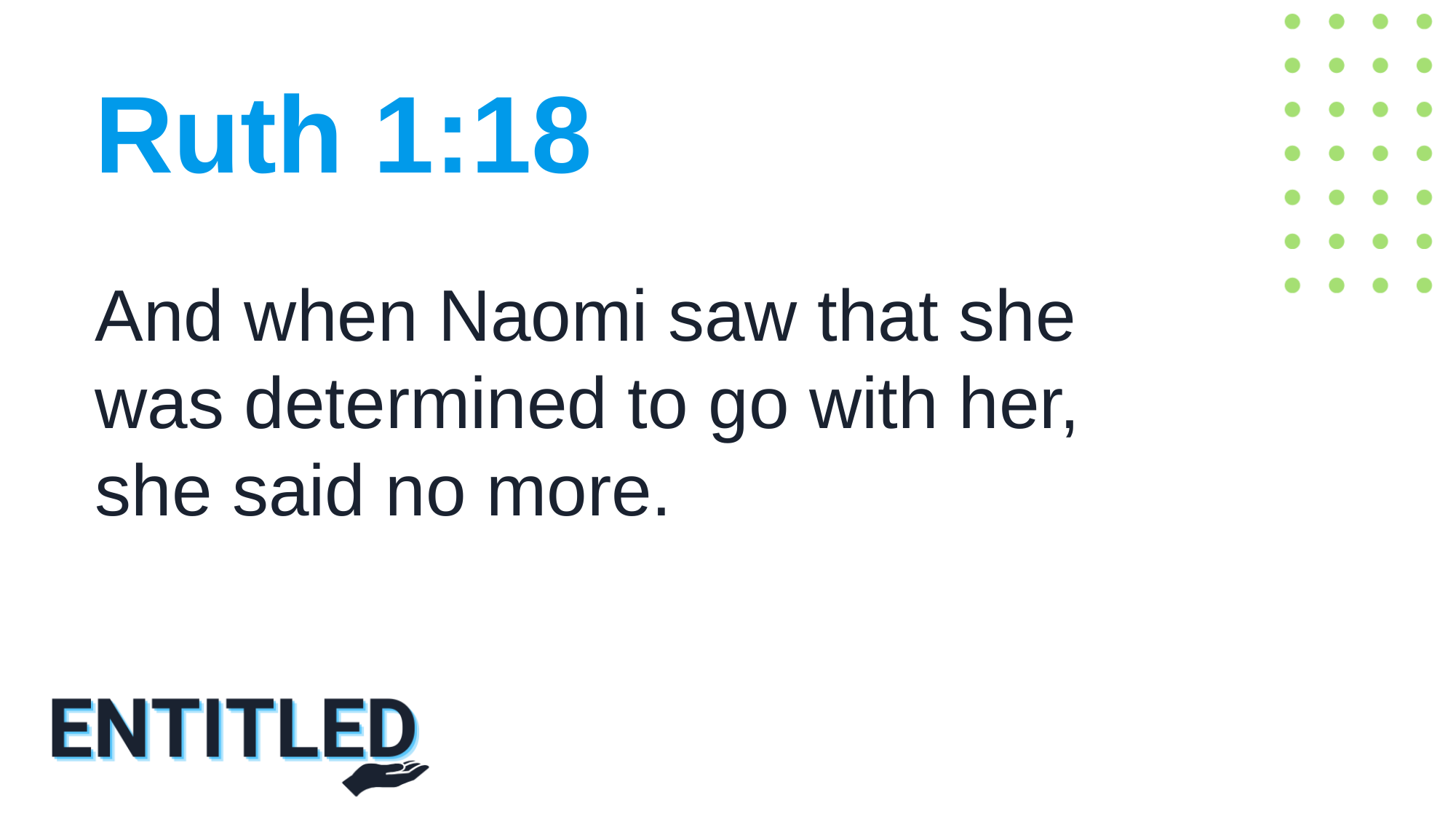

Ruth 1:18
And when Naomi saw that she was determined to go with her, she said no more.